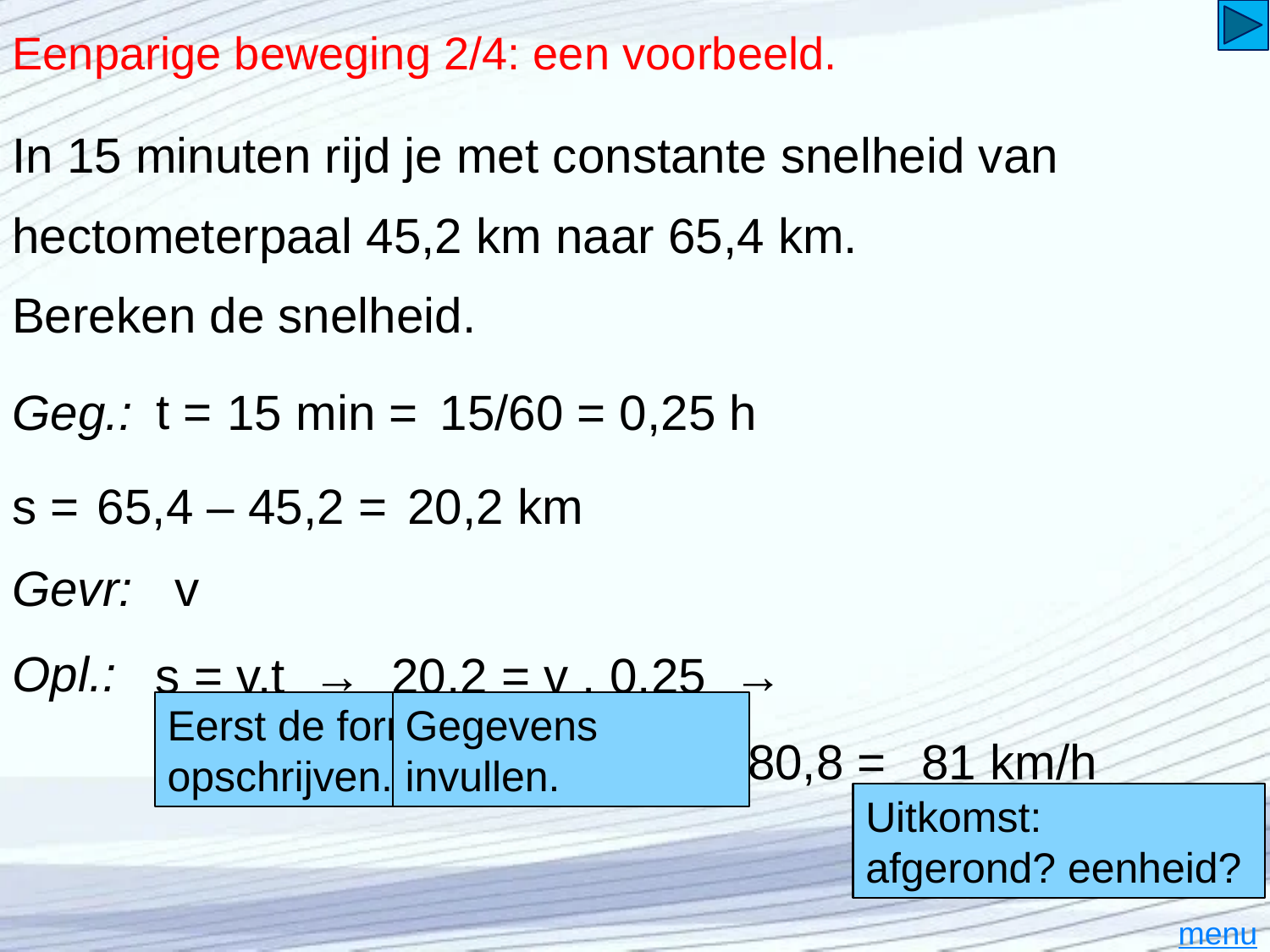

Eenparige beweging 2/4: een voorbeeld.
In 15 minuten rijd je met constante snelheid van hectometerpaal 45,2 km naar 65,4 km.
Bereken de snelheid.
t =
Geg.:
15 min =
15/60 = 0,25 h
s =
65,4 – 45,2 =
20,2 km
Gevr:
v
Opl.:
s = v.t  →
20,2 = v . 0,25  →
Eerst de formule opschrijven.
Gegevens invullen.
v =
20,2/0,25 =
80,8 =
81 km/h
Uitkomst:
afgerond? eenheid?
menu